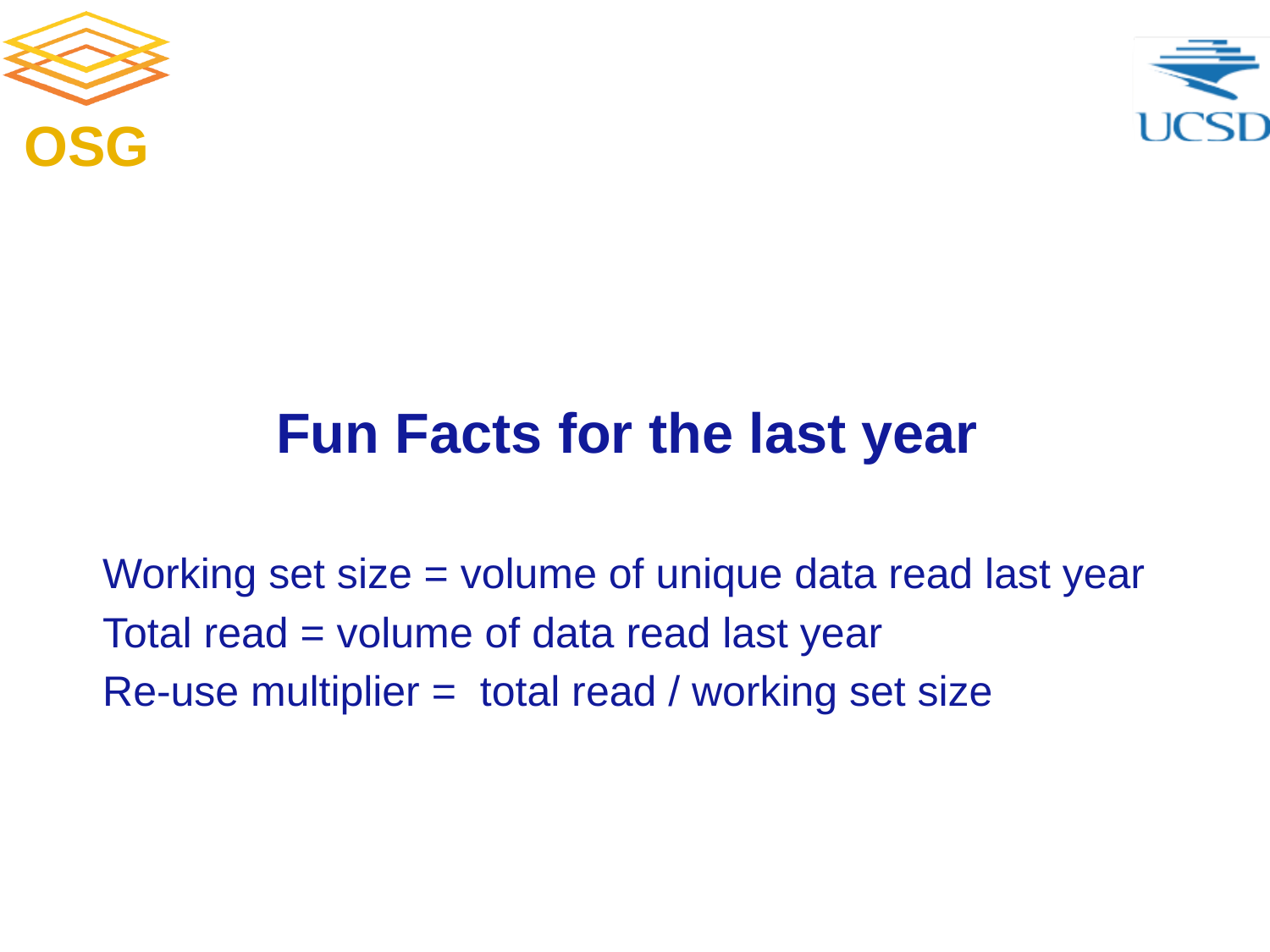

# Fun Facts for the last year
Working set size = volume of unique data read last year
Total read = volume of data read last year
Re-use multiplier =  total read / working set size